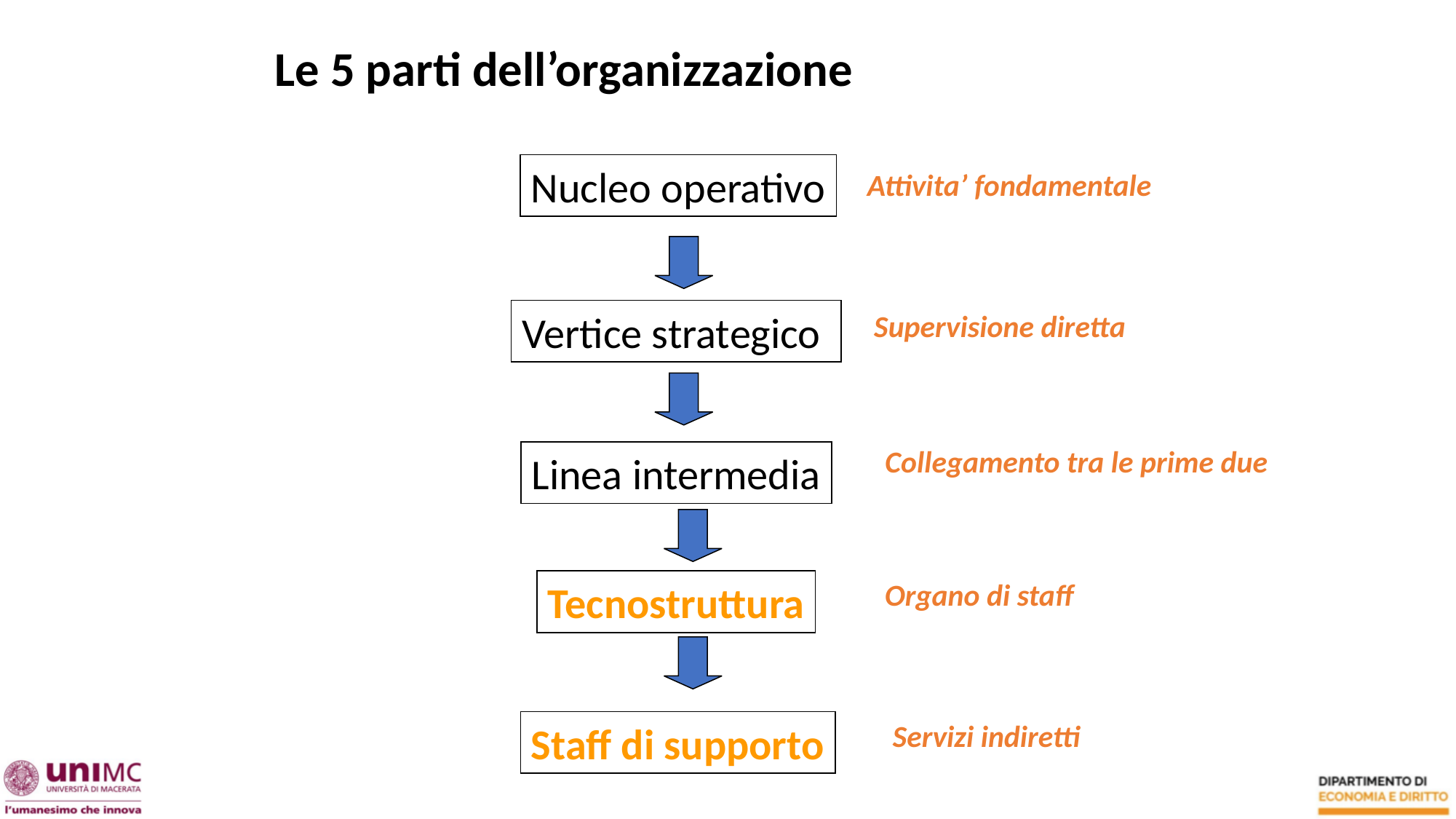

# Le 5 parti dell’organizzazione
Nucleo operativo
Attivita’ fondamentale

Vertice strategico
Supervisione diretta

Collegamento tra le prime due
Linea intermedia

Organo di staff
Tecnostruttura

Staff di supporto
Servizi indiretti